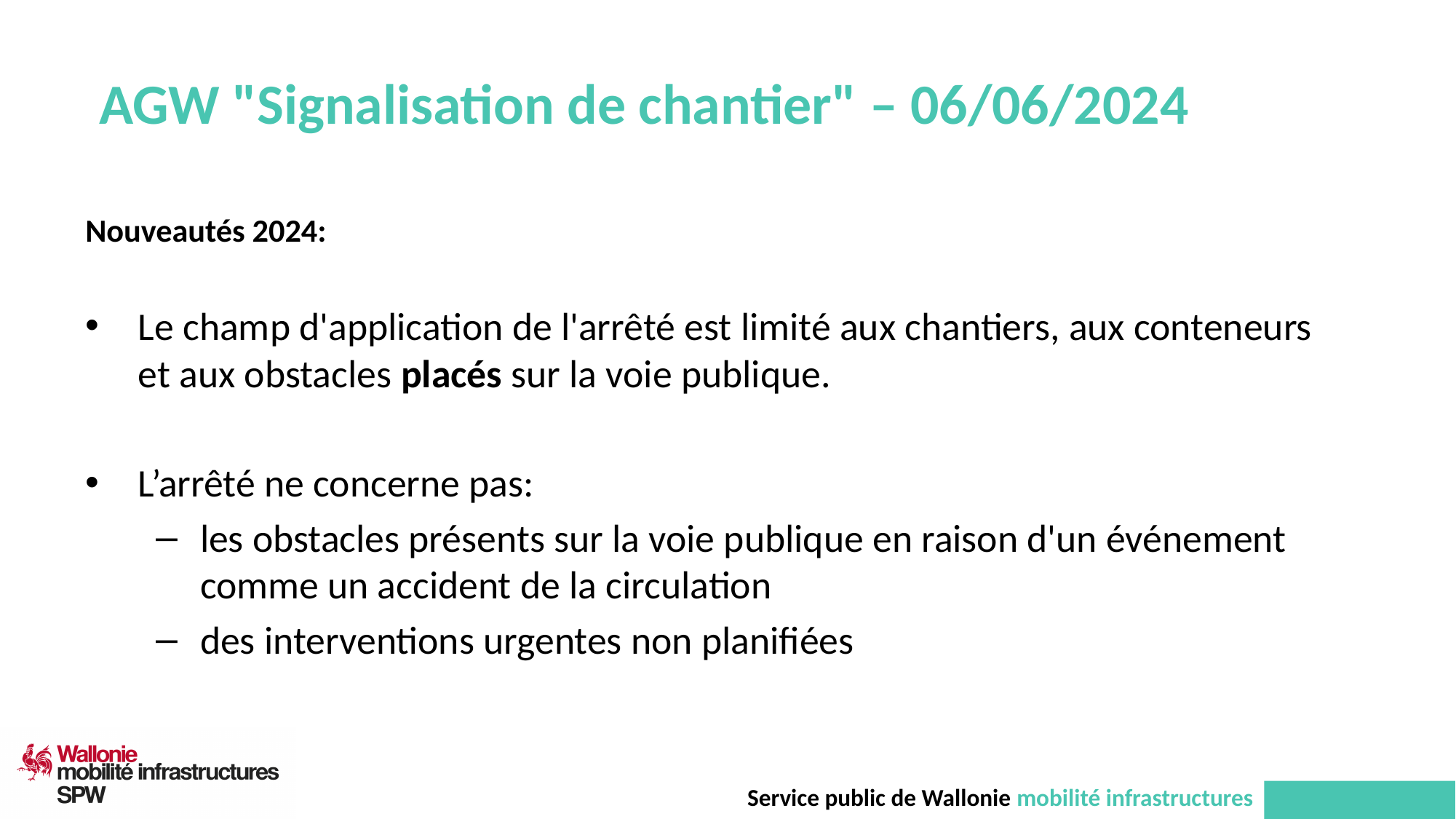

# AGW "Signalisation de chantier" – 06/06/2024
Nouveautés 2024:

Le champ d'application de l'arrêté est limité aux chantiers, aux conteneurs et aux obstacles placés sur la voie publique.

L’arrêté ne concerne pas:
les obstacles présents sur la voie publique en raison d'un événement comme un accident de la circulation
des interventions urgentes non planifiées